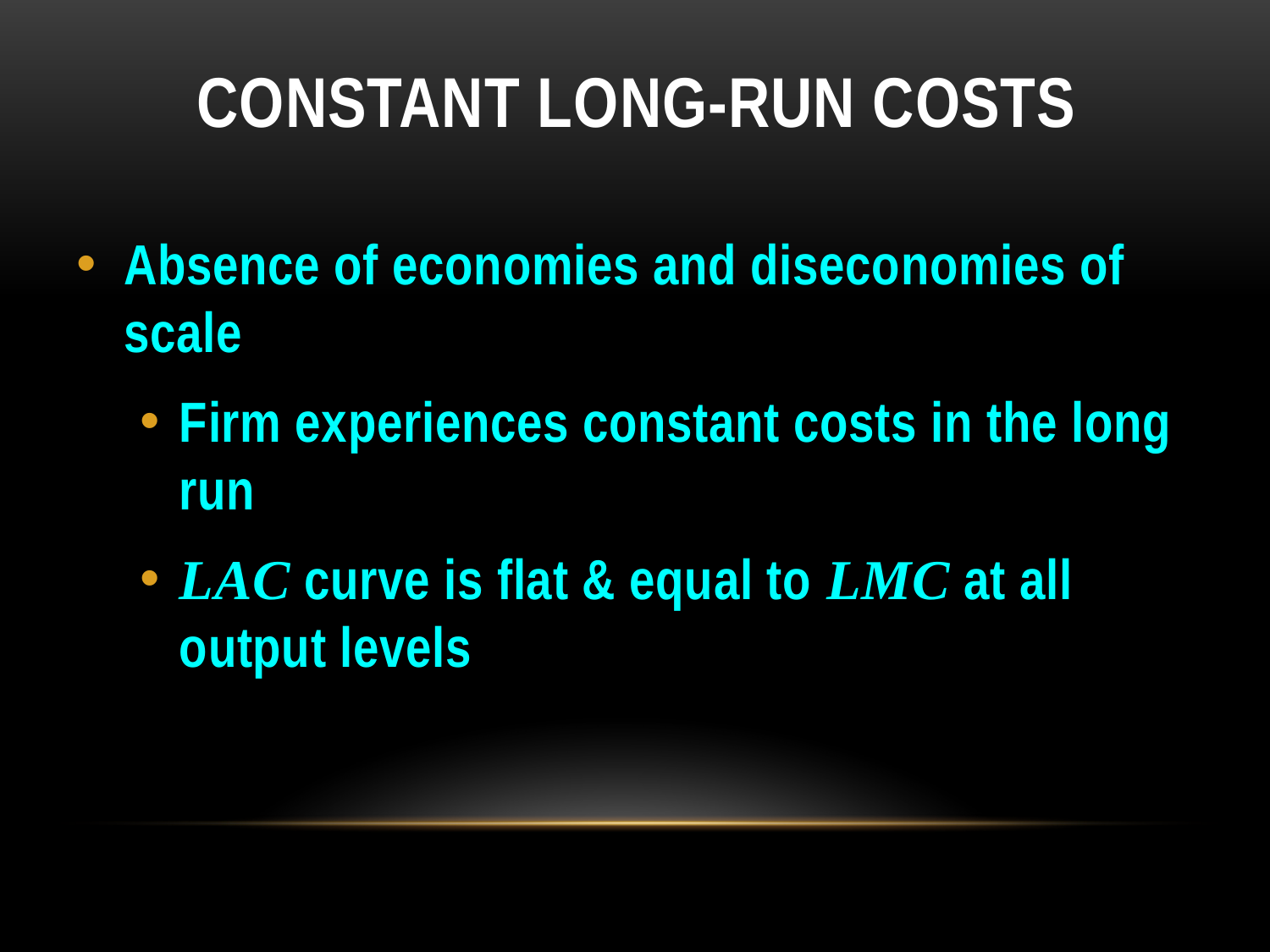

# Constant Long-Run Costs
Absence of economies and diseconomies of scale
Firm experiences constant costs in the long run
LAC curve is flat & equal to LMC at all output levels